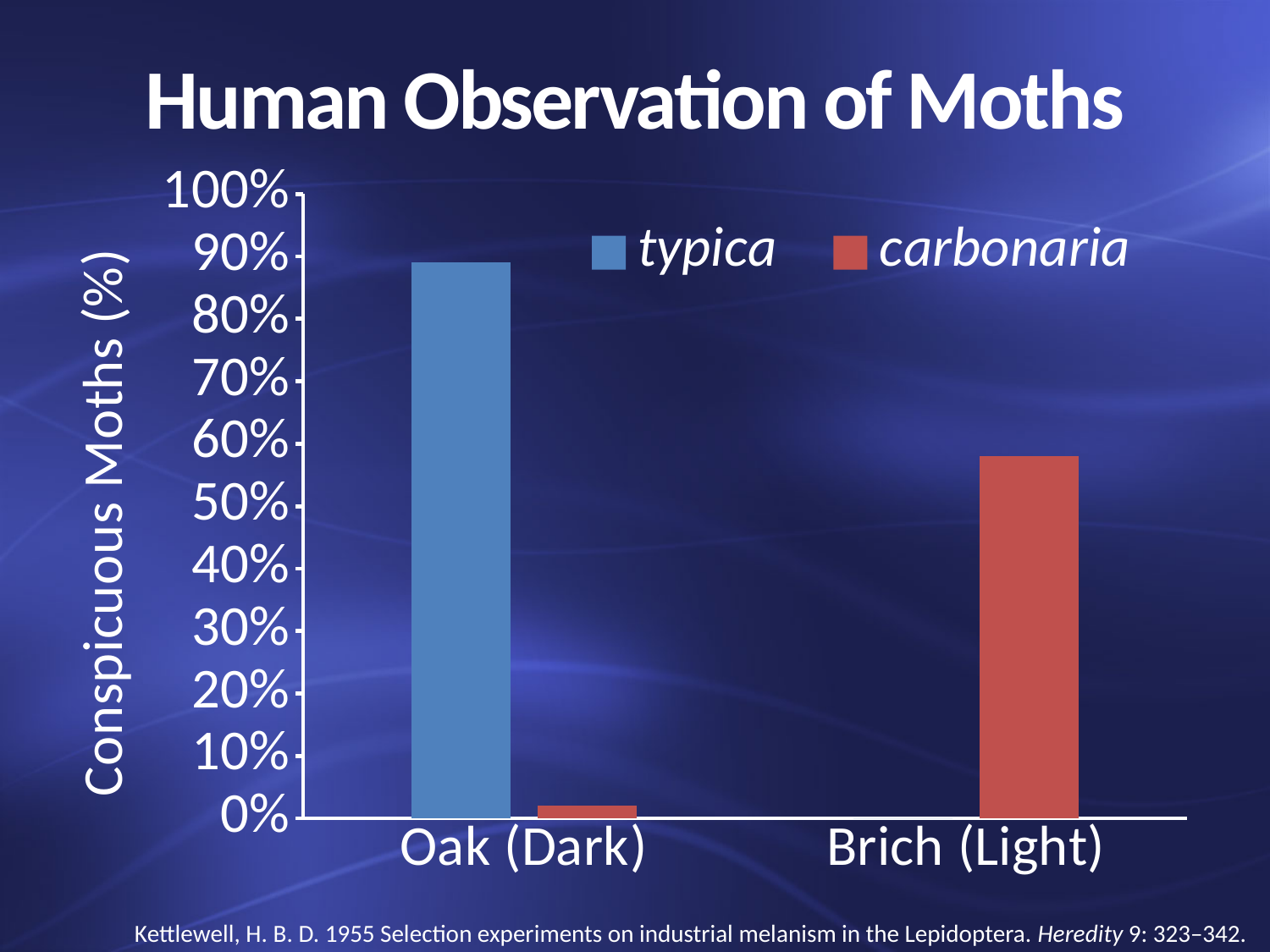

# Human Observation of Moths

### Chart

| Category | typica | carbonaria |
|---|---|---|
| Oak (Dark) | 0.89 | 0.02 |
| Brich (Light) | 0.0 | 0.58 |
Kettlewell, H. B. D. 1955 Selection experiments on industrial melanism in the Lepidoptera. Heredity 9: 323–342.